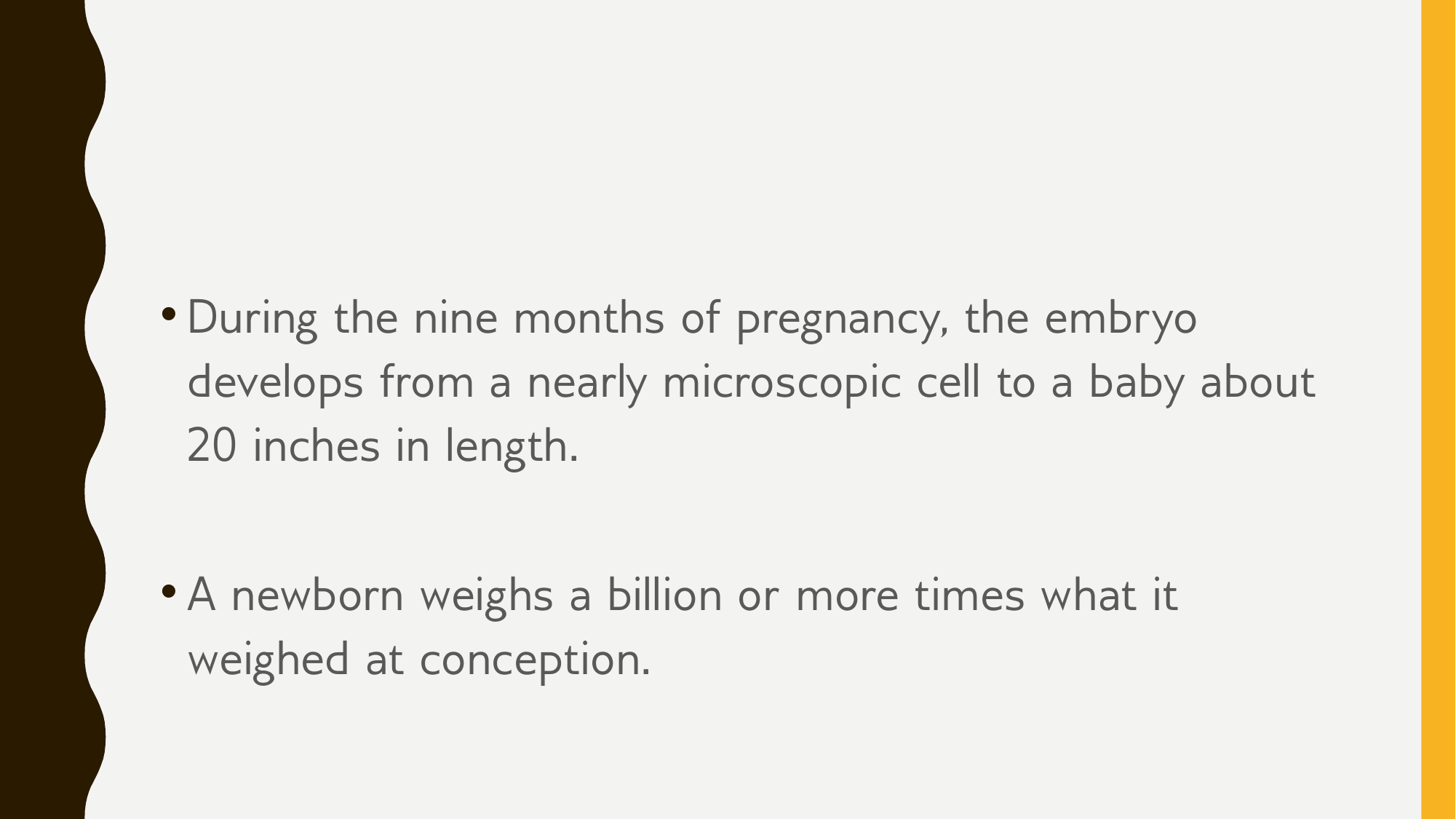

#
During the nine months of pregnancy, the embryo develops from a nearly microscopic cell to a baby about 20 inches in length.

A newborn weighs a billion or more times what it weighed at conception.